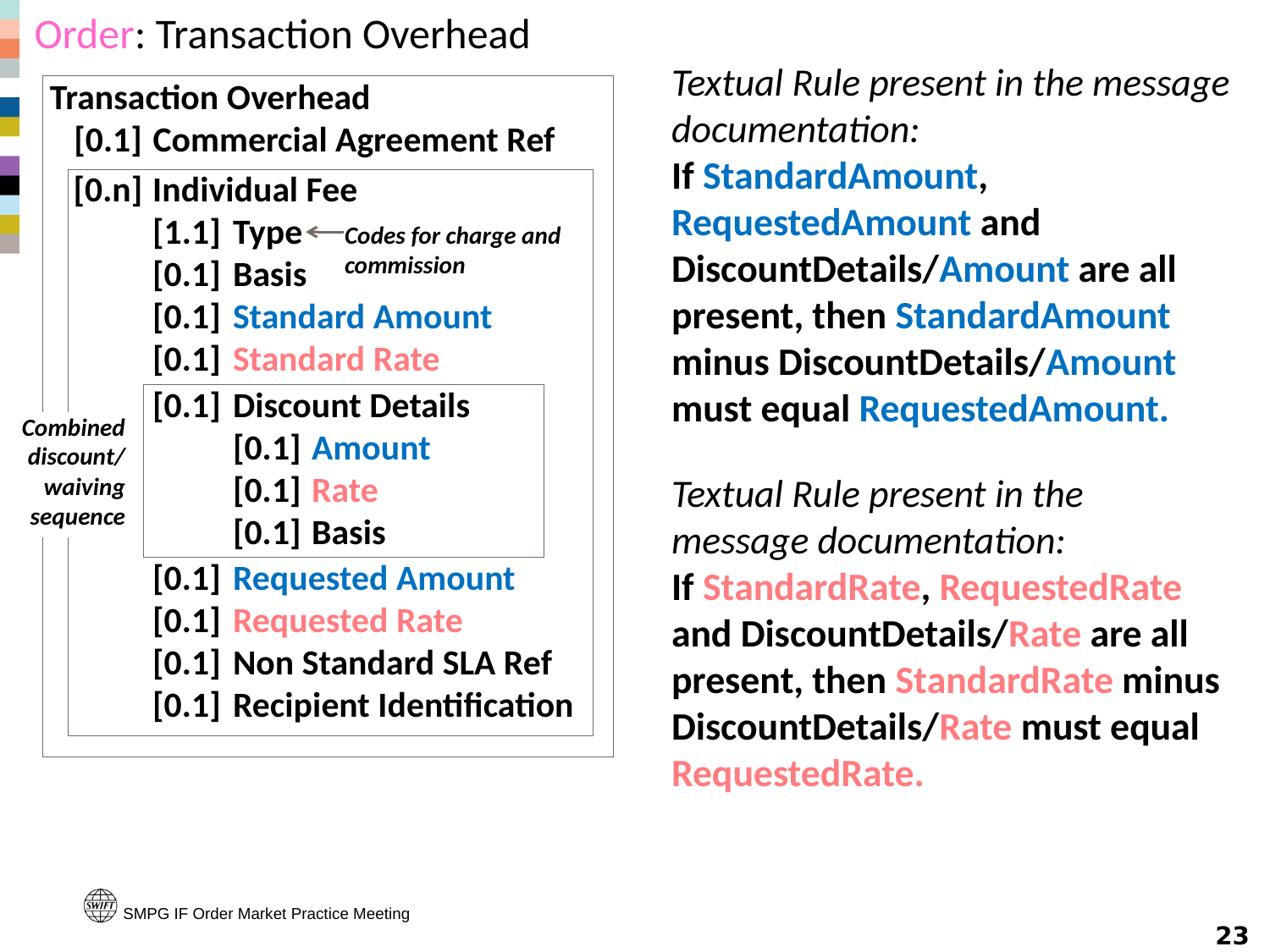

# Order: Transaction Overhead
Textual Rule present in the message documentation:
If StandardAmount, RequestedAmount and DiscountDetails/Amount are all present, then StandardAmount minus DiscountDetails/Amount must equal RequestedAmount.
Transaction Overhead
	[0.1]	Commercial Agreement Ref

[0.n]	Individual Fee
 	[1.1]	Type
	[0.1]	Basis
	[0.1]	Standard Amount
	[0.1]	Standard Rate
	[0.1]	Discount Details
			[0.1]	Amount
			[0.1]	Rate
			[0.1]	Basis
	[0.1]	Requested Amount
	[0.1]	Requested Rate
	[0.1]	Non Standard SLA Ref
	[0.1]	Recipient Identification

Codes for charge and commission

Combined discount/ waiving sequence

Textual Rule present in the message documentation:
If StandardRate, RequestedRate and DiscountDetails/Rate are all present, then StandardRate minus DiscountDetails/Rate must equal RequestedRate.
SMPG IF Order Market Practice Meeting
23